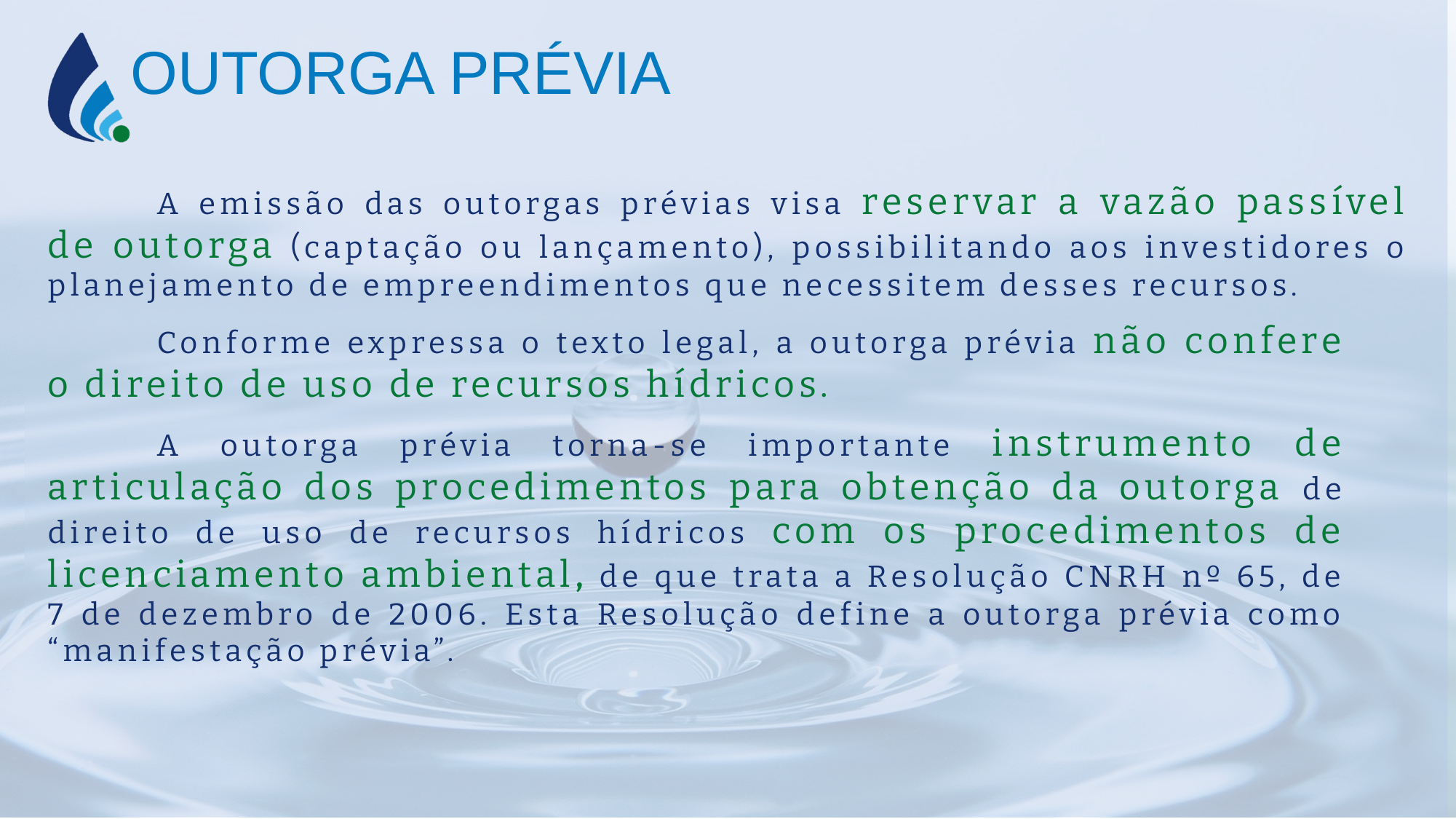

OUTORGA PRÉVIA
	A emissão das outorgas prévias visa reservar a vazão passível de outorga (captação ou lançamento), possibilitando aos investidores o planejamento de empreendimentos que necessitem desses recursos.
	Conforme expressa o texto legal, a outorga prévia não confere o direito de uso de recursos hídricos.
	A outorga prévia torna-se importante instrumento de articulação dos procedimentos para obtenção da outorga de direito de uso de recursos hídricos com os procedimentos de licenciamento ambiental, de que trata a Resolução CNRH nº 65, de 7 de dezembro de 2006. Esta Resolução define a outorga prévia como “manifestação prévia”.